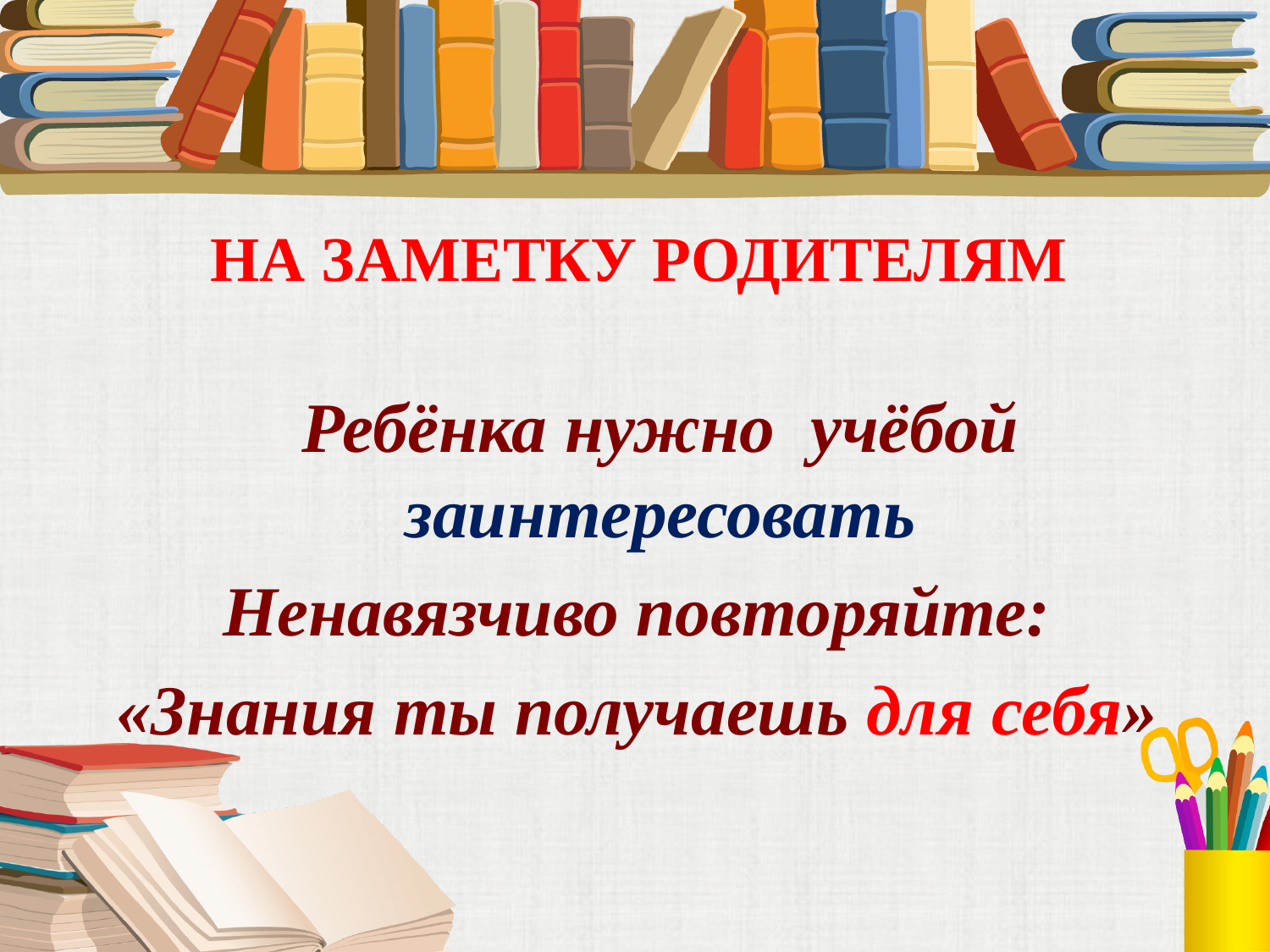

# НА ЗАМЕТКУ РОДИТЕЛЯМ
	Ребёнка нужно  учёбой заинтересовать
Ненавязчиво повторяйте:
«Знания ты получаешь для себя»